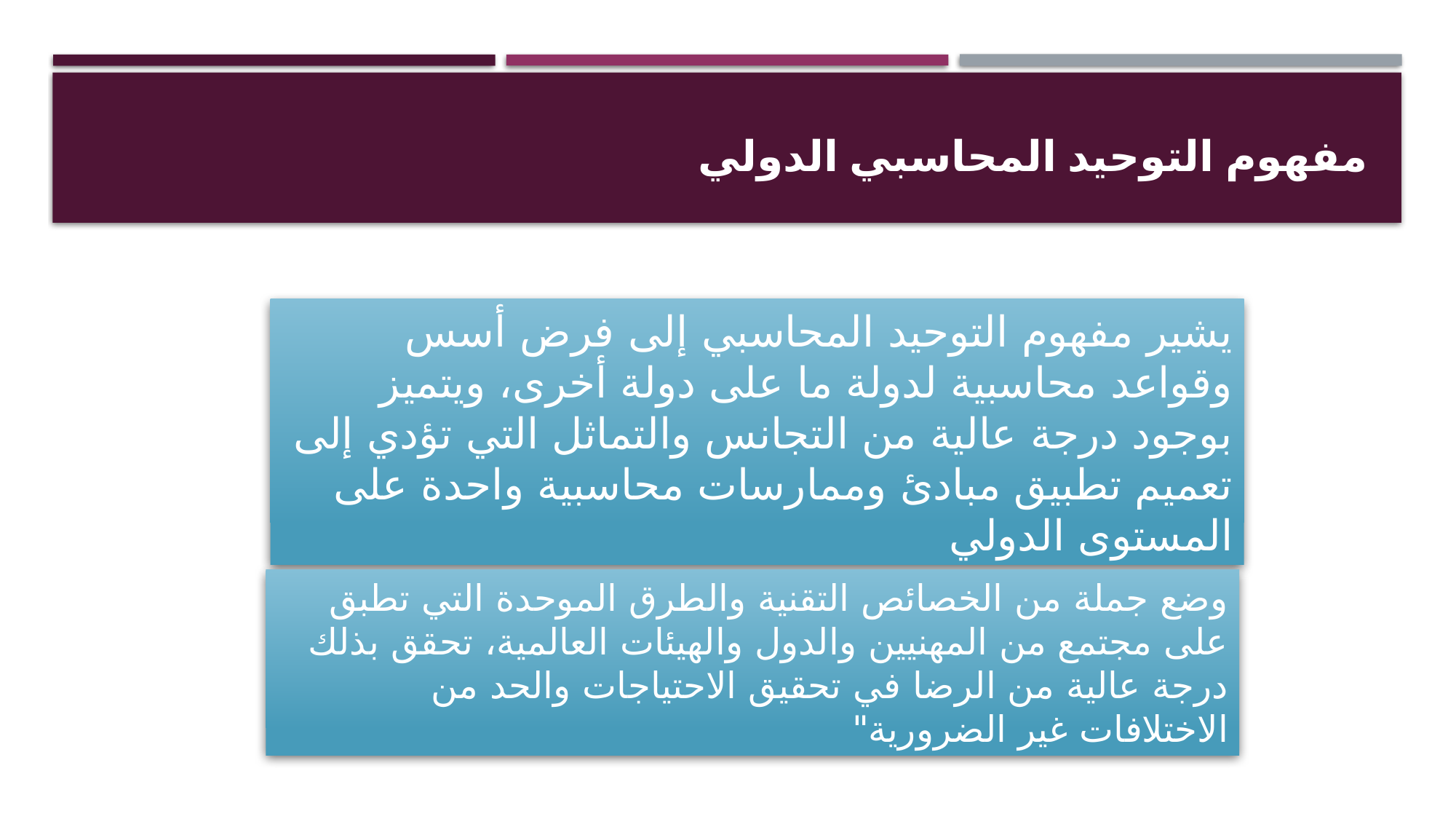

# مفهوم التوحيد المحاسبي الدولي
يشير مفهوم التوحيد المحاسبي إلى فرض أسس وقواعد محاسبية لدولة ما على دولة أخرى، ويتميز بوجود درجة عالية من التجانس والتماثل التي تؤدي إلى تعميم تطبيق مبادئ وممارسات محاسبية واحدة على المستوى الدولي
وضع جملة من الخصائص التقنية والطرق الموحدة التي تطبق على مجتمع من المهنيين والدول والهيئات العالمية، تحقق بذلك درجة عالية من الرضا في تحقيق الاحتياجات والحد من الاختلافات غير الضرورية"